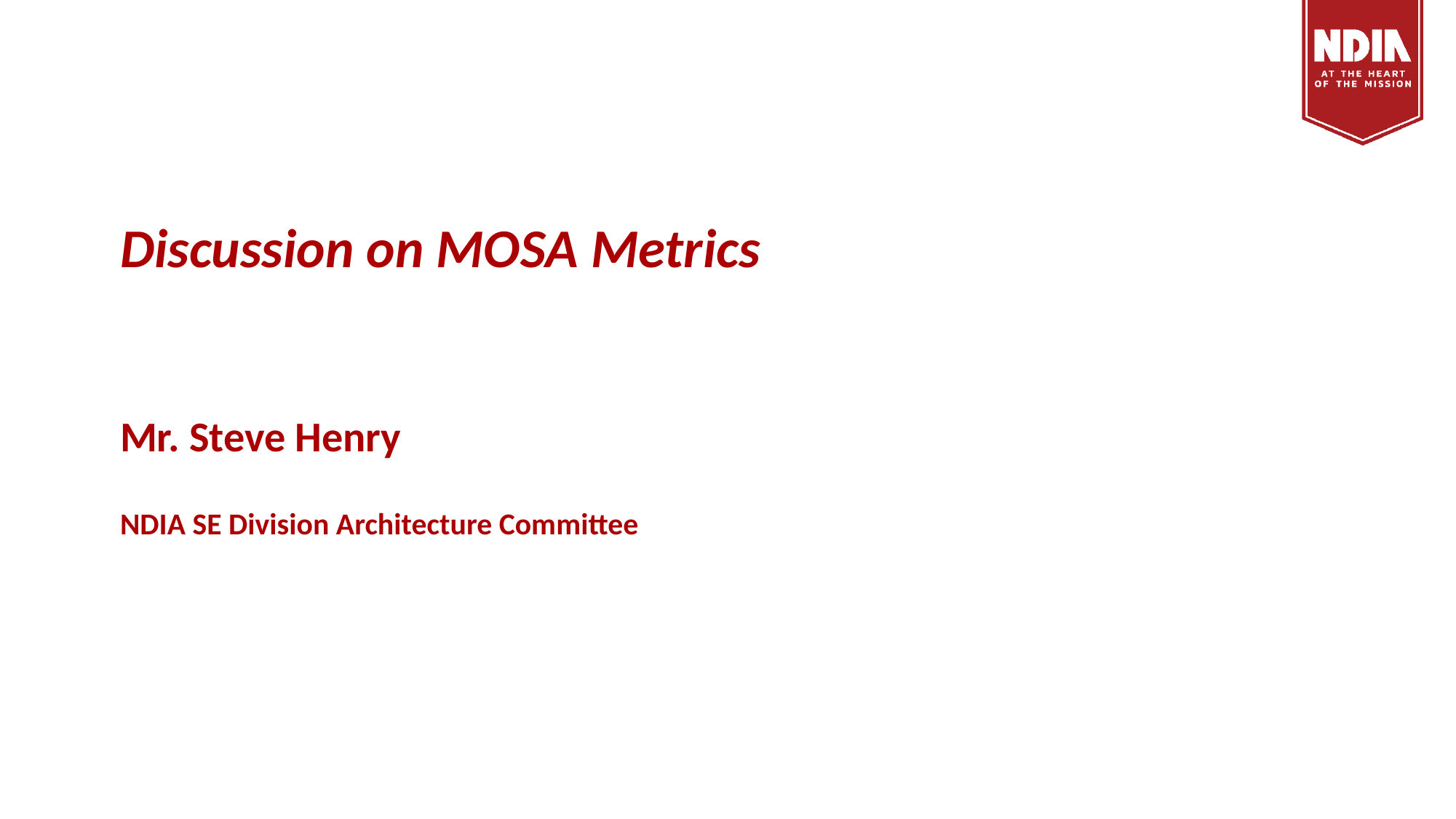

# Discussion on MOSA Metrics Mr. Steve Henry NDIA SE Division Architecture Committee